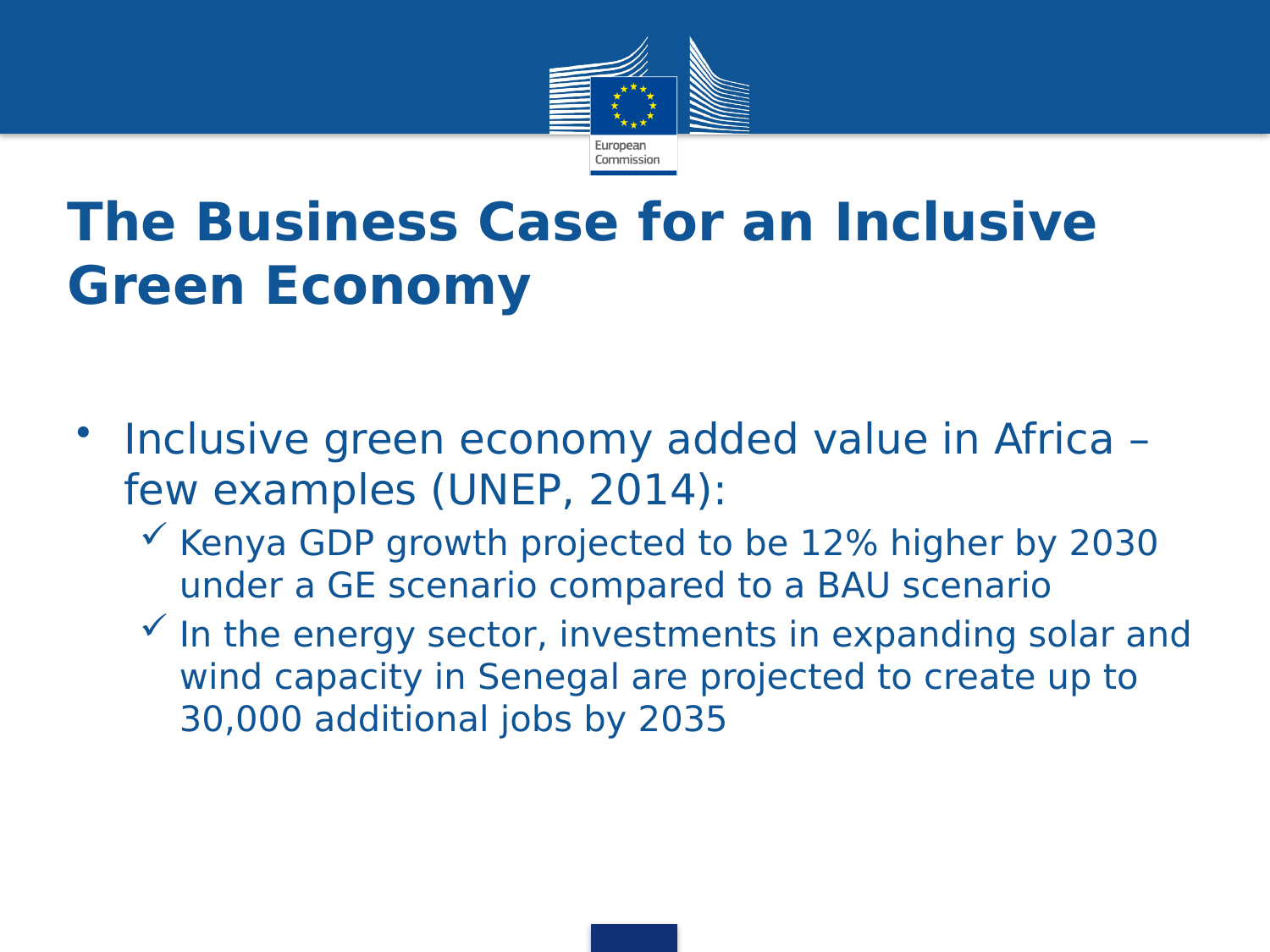

# The Business Case for an Inclusive Green Economy

Inclusive green economy added value in Africa – few examples (UNEP, 2014):
Kenya GDP growth projected to be 12% higher by 2030 under a GE scenario compared to a BAU scenario
In the energy sector, investments in expanding solar and wind capacity in Senegal are projected to create up to 30,000 additional jobs by 2035